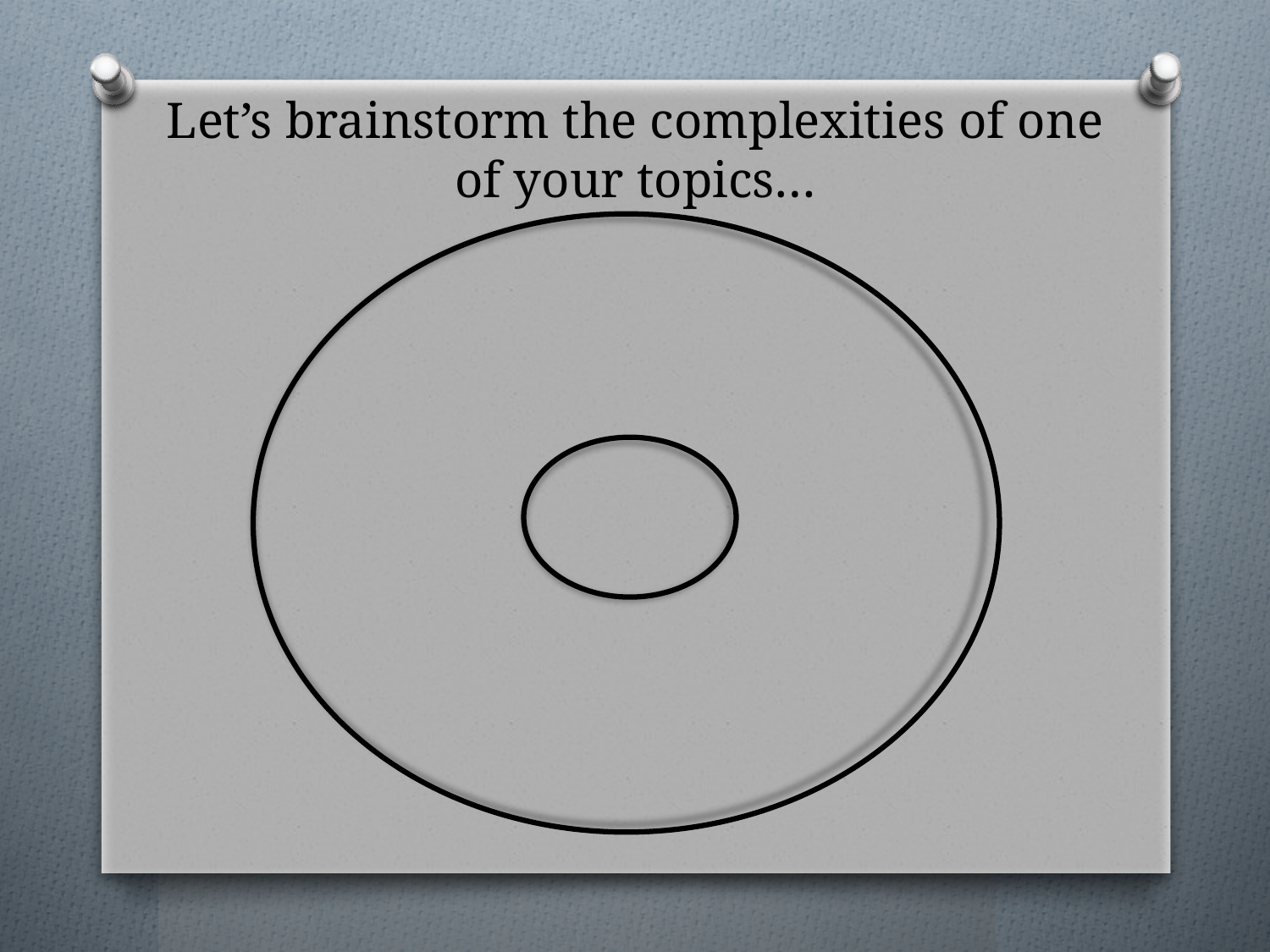

# Let’s brainstorm the complexities of one of your topics…